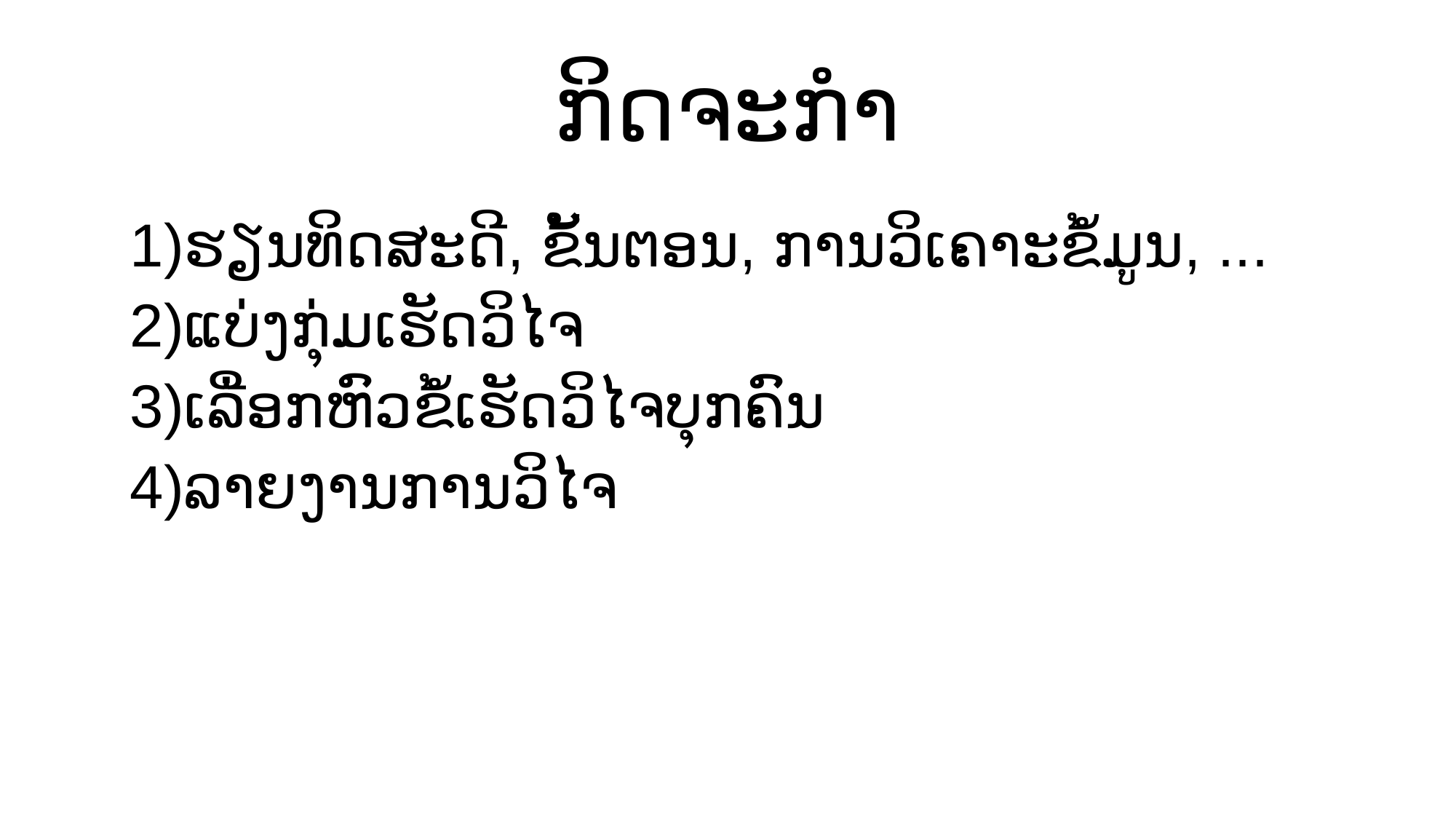

# ກິດຈະກຳ
1)ຮຽນທິດສະດີ, ຂັ້ນຕອນ, ການວິເຄາະຂໍ້ມູນ, ...
2)ແບ່ງກຸ່ມເຮັດວິໄຈ
3)ເລື່ອກຫົວຂໍ້ເຮັດວິໄຈບຸກຄົນ
4)ລາຍງານການວິໄຈ